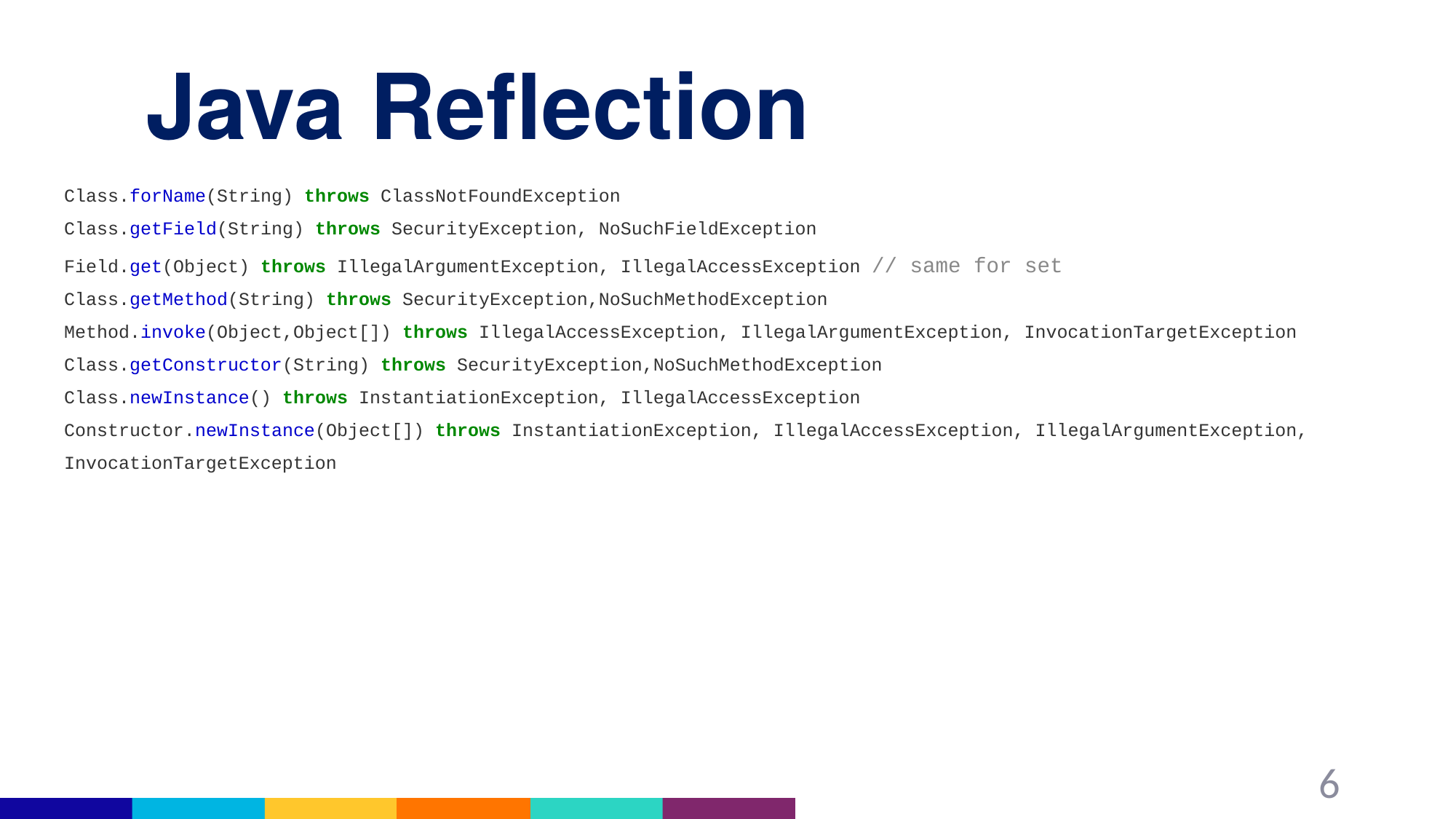

# Java Reflection
Class.forName(String) throws ClassNotFoundException
Class.getField(String) throws SecurityException, NoSuchFieldException
Field.get(Object) throws IllegalArgumentException, IllegalAccessException // same for set
Class.getMethod(String) throws SecurityException,NoSuchMethodException
Method.invoke(Object,Object[]) throws IllegalAccessException, IllegalArgumentException, InvocationTargetException
Class.getConstructor(String) throws SecurityException,NoSuchMethodException
Class.newInstance() throws InstantiationException, IllegalAccessException
Constructor.newInstance(Object[]) throws InstantiationException, IllegalAccessException, IllegalArgumentException, InvocationTargetException
6